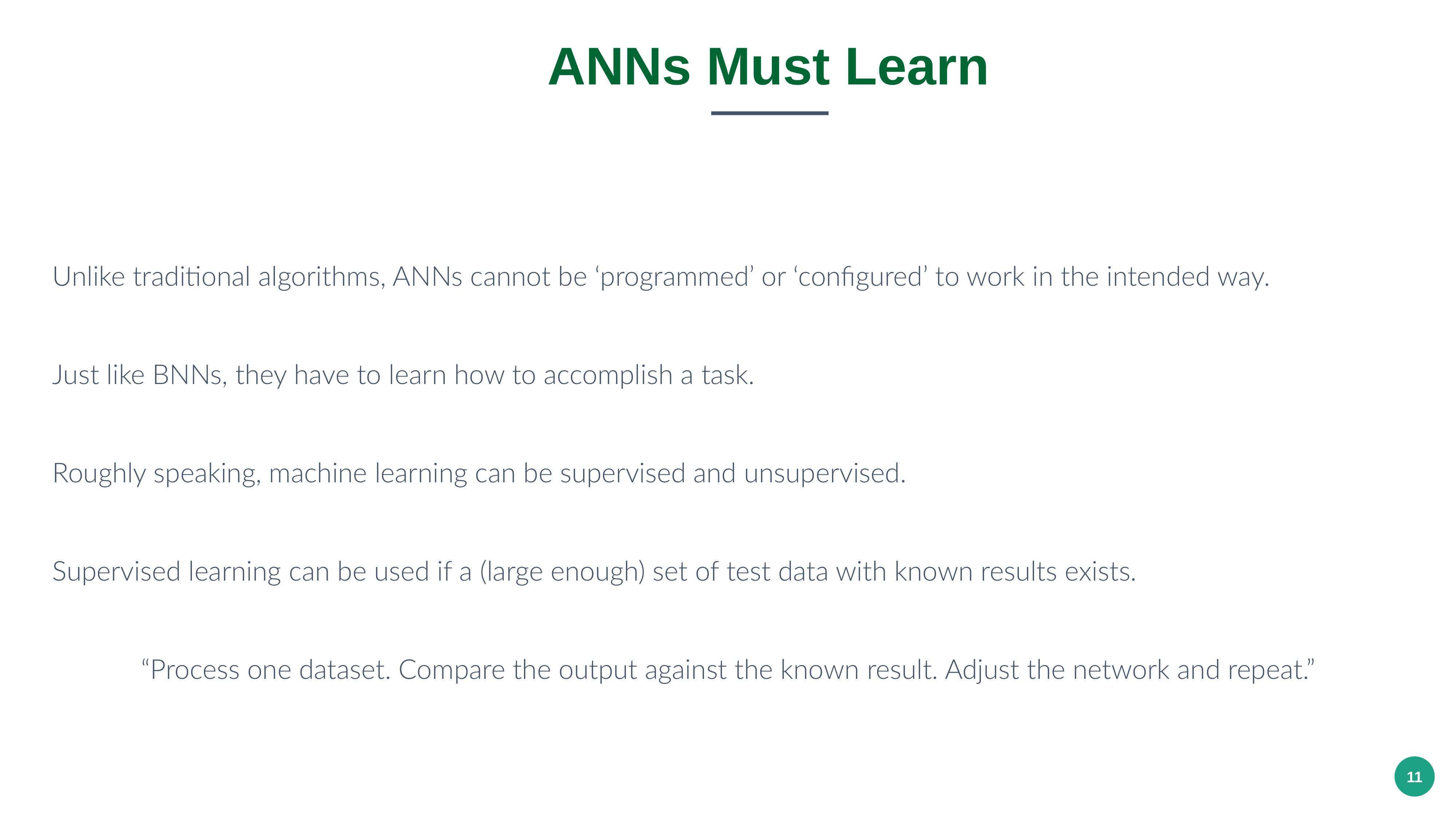

ANNs Must Learn

Unlike traditional algorithms, ANNs cannot be ‘programmed’ or ‘configured’ to work in the intended way.

Just like BNNs, they have to learn how to accomplish a task.

Roughly speaking, machine learning can be supervised and unsupervised.

Supervised learning can be used if a (large enough) set of test data with known results exists.

“Process one dataset. Compare the output against the known result. Adjust the network and repeat.”